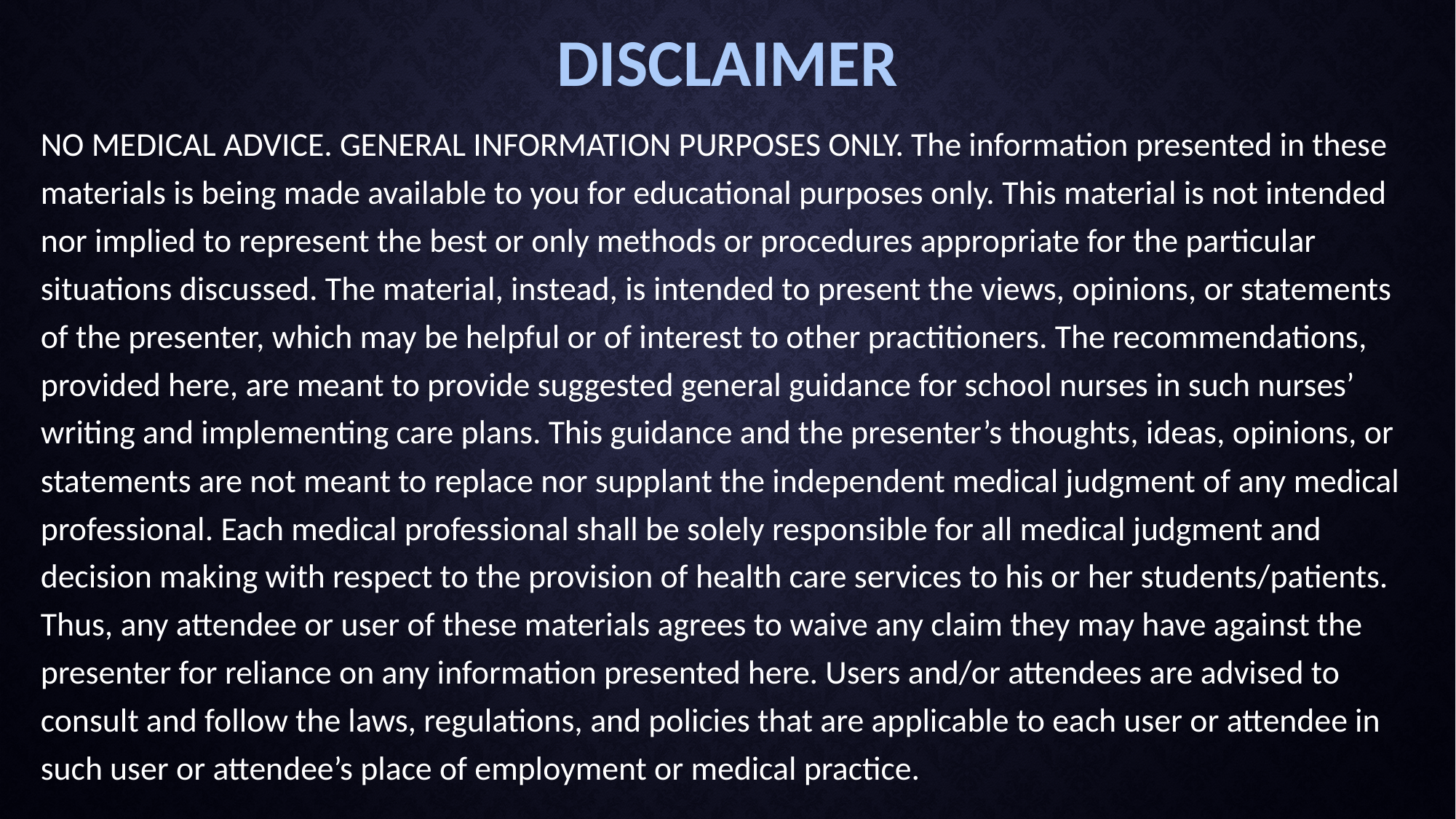

# Disclaimer
NO MEDICAL ADVICE. GENERAL INFORMATION PURPOSES ONLY. The information presented in these materials is being made available to you for educational purposes only. This material is not intended nor implied to represent the best or only methods or procedures appropriate for the particular situations discussed. The material, instead, is intended to present the views, opinions, or statements of the presenter, which may be helpful or of interest to other practitioners. The recommendations, provided here, are meant to provide suggested general guidance for school nurses in such nurses’ writing and implementing care plans. This guidance and the presenter’s thoughts, ideas, opinions, or statements are not meant to replace nor supplant the independent medical judgment of any medical professional. Each medical professional shall be solely responsible for all medical judgment and decision making with respect to the provision of health care services to his or her students/patients. Thus, any attendee or user of these materials agrees to waive any claim they may have against the presenter for reliance on any information presented here. Users and/or attendees are advised to consult and follow the laws, regulations, and policies that are applicable to each user or attendee in such user or attendee’s place of employment or medical practice.